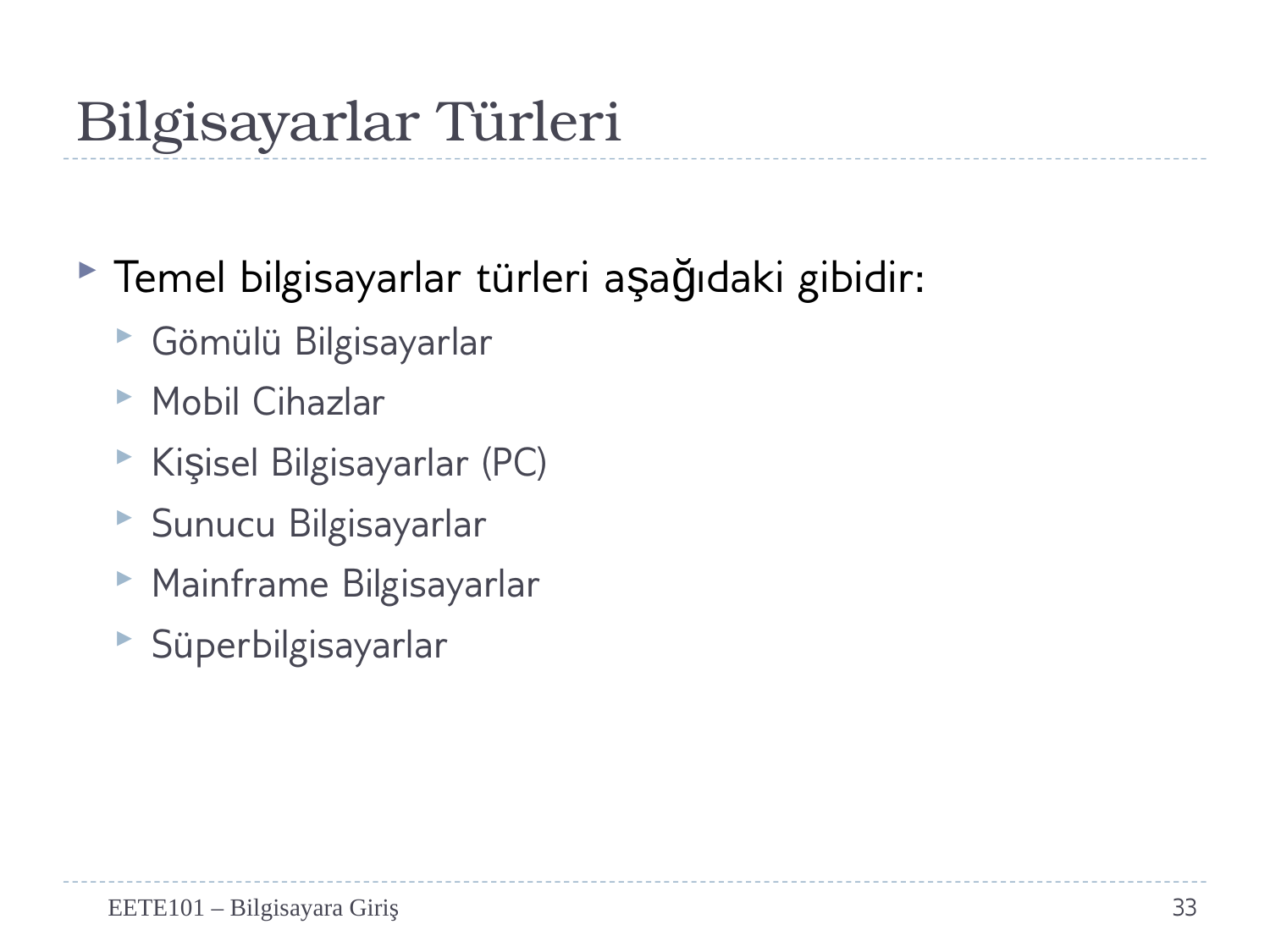

# Bilgisayarlar Türleri
Temel bilgisayarlar türleri aşağıdaki gibidir:
Gömülü Bilgisayarlar
Mobil Cihazlar
Kişisel Bilgisayarlar (PC)
Sunucu Bilgisayarlar
Mainframe Bilgisayarlar
Süperbilgisayarlar

EETE101 – Bilgisayara Giriş
33